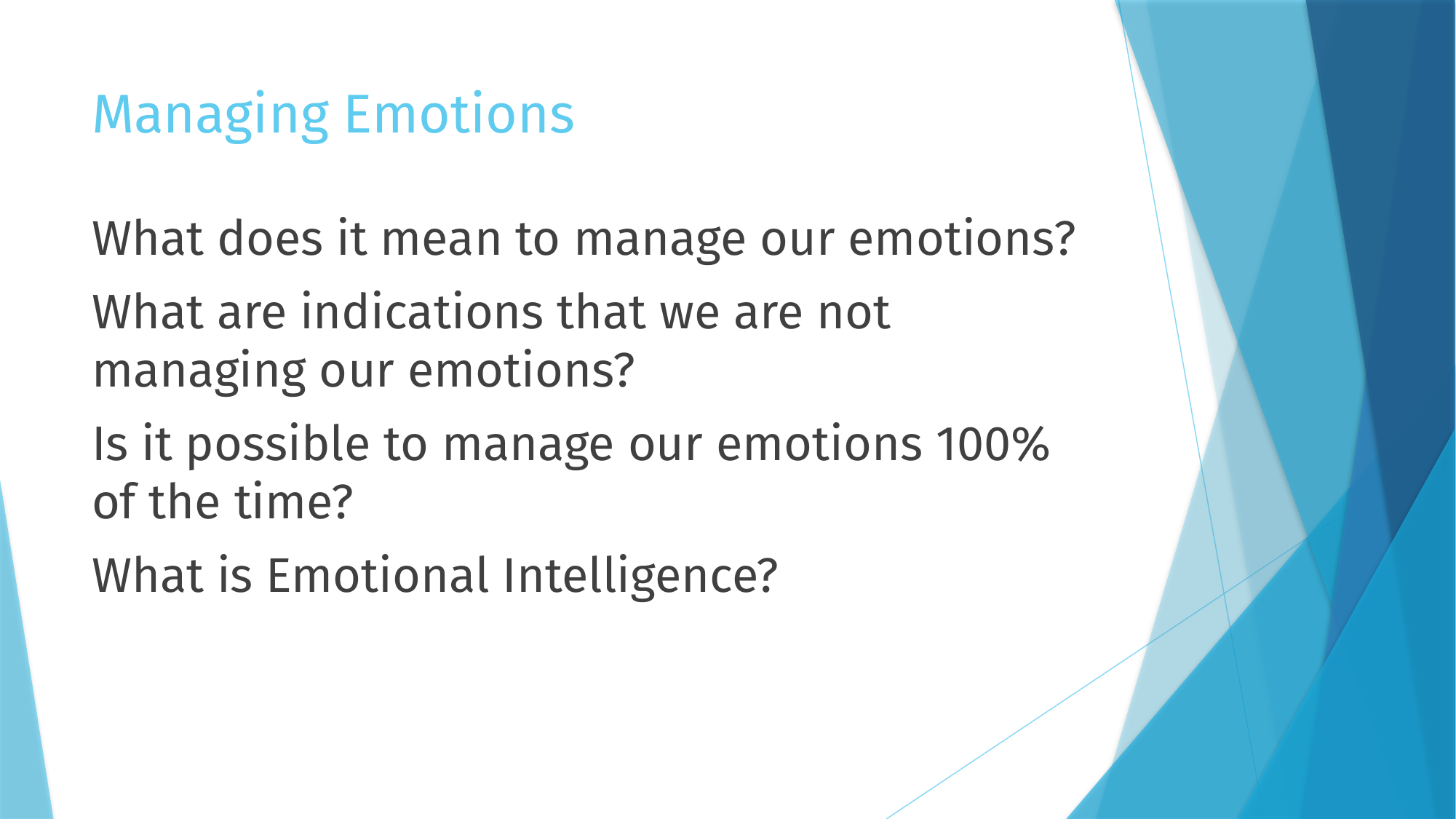

# Managing Emotions
What does it mean to manage our emotions?
What are indications that we are not managing our emotions?
Is it possible to manage our emotions 100% of the time?
What is Emotional Intelligence?